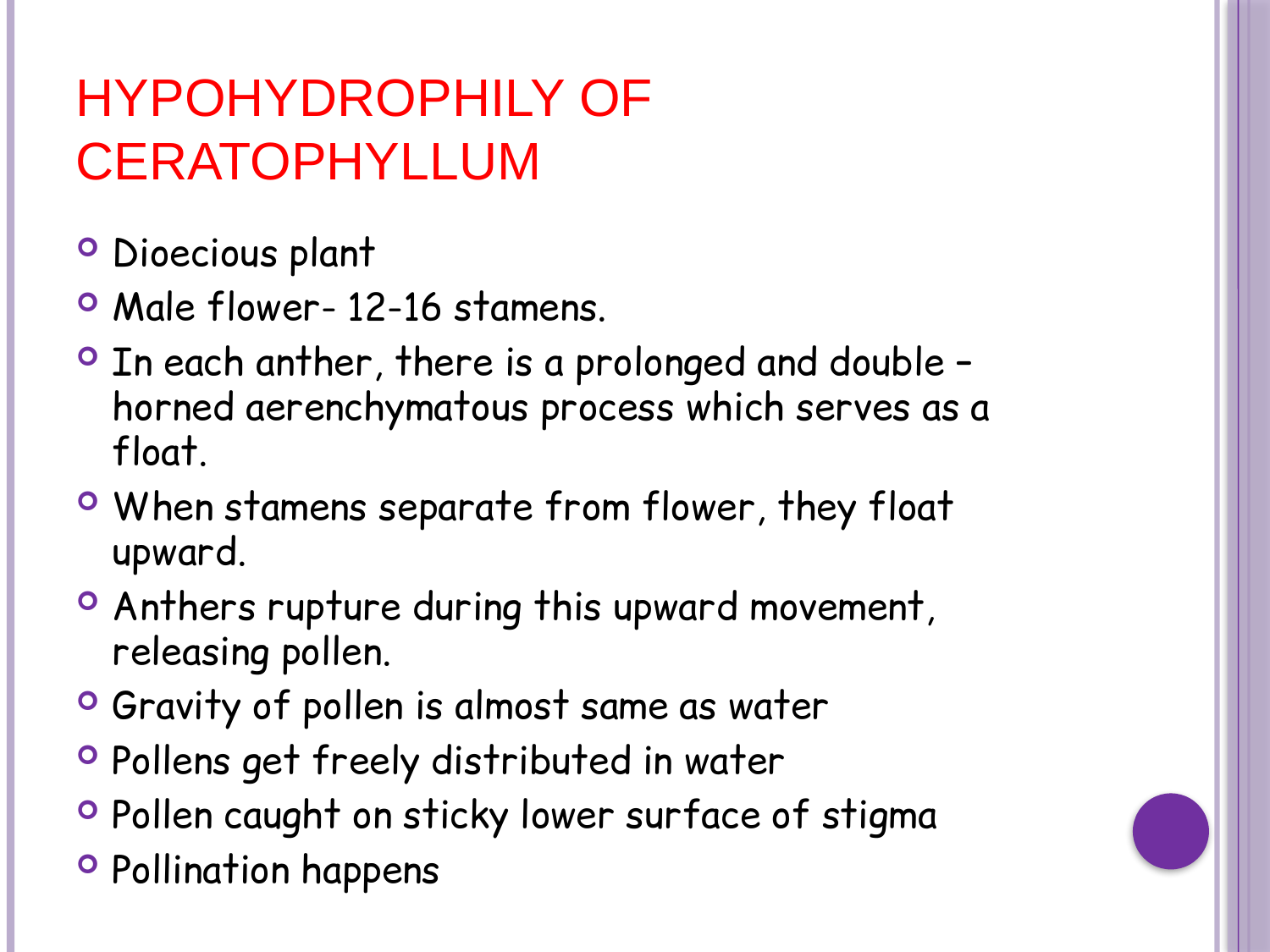

# Hypohydrophily of Ceratophyllum
Dioecious plant
Male flower- 12-16 stamens.
In each anther, there is a prolonged and double – horned aerenchymatous process which serves as a float.
When stamens separate from flower, they float upward.
Anthers rupture during this upward movement, releasing pollen.
Gravity of pollen is almost same as water
Pollens get freely distributed in water
Pollen caught on sticky lower surface of stigma
Pollination happens